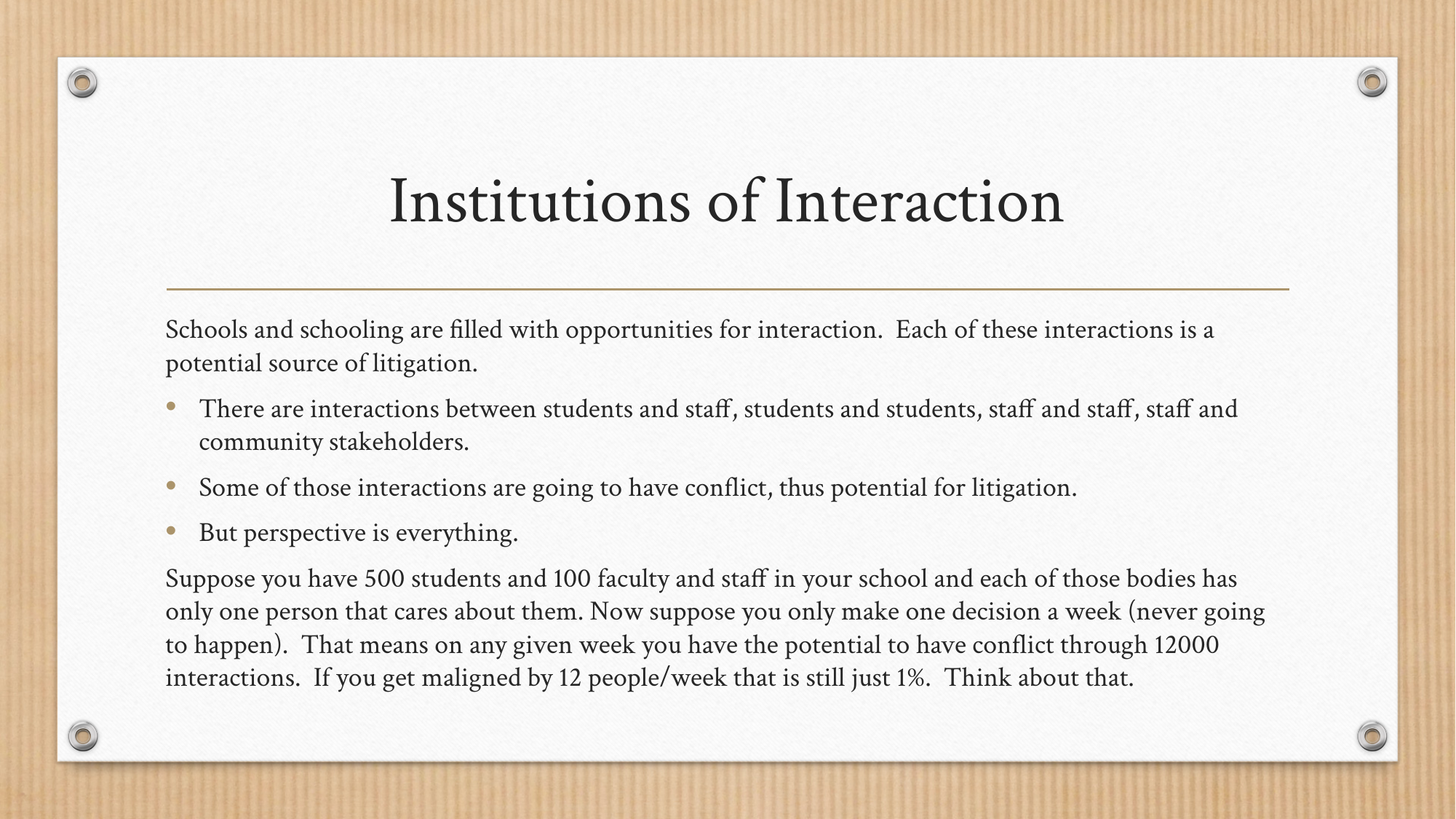

# Institutions of Interaction
Schools and schooling are filled with opportunities for interaction.  Each of these interactions is a potential source of litigation.
There are interactions between students and staff, students and students, staff and staff, staff and community stakeholders.
Some of those interactions are going to have conflict, thus potential for litigation.
But perspective is everything.
Suppose you have 500 students and 100 faculty and staff in your school and each of those bodies has only one person that cares about them. Now suppose you only make one decision a week (never going to happen).  That means on any given week you have the potential to have conflict through 12000 interactions.  If you get maligned by 12 people/week that is still just 1%.  Think about that.